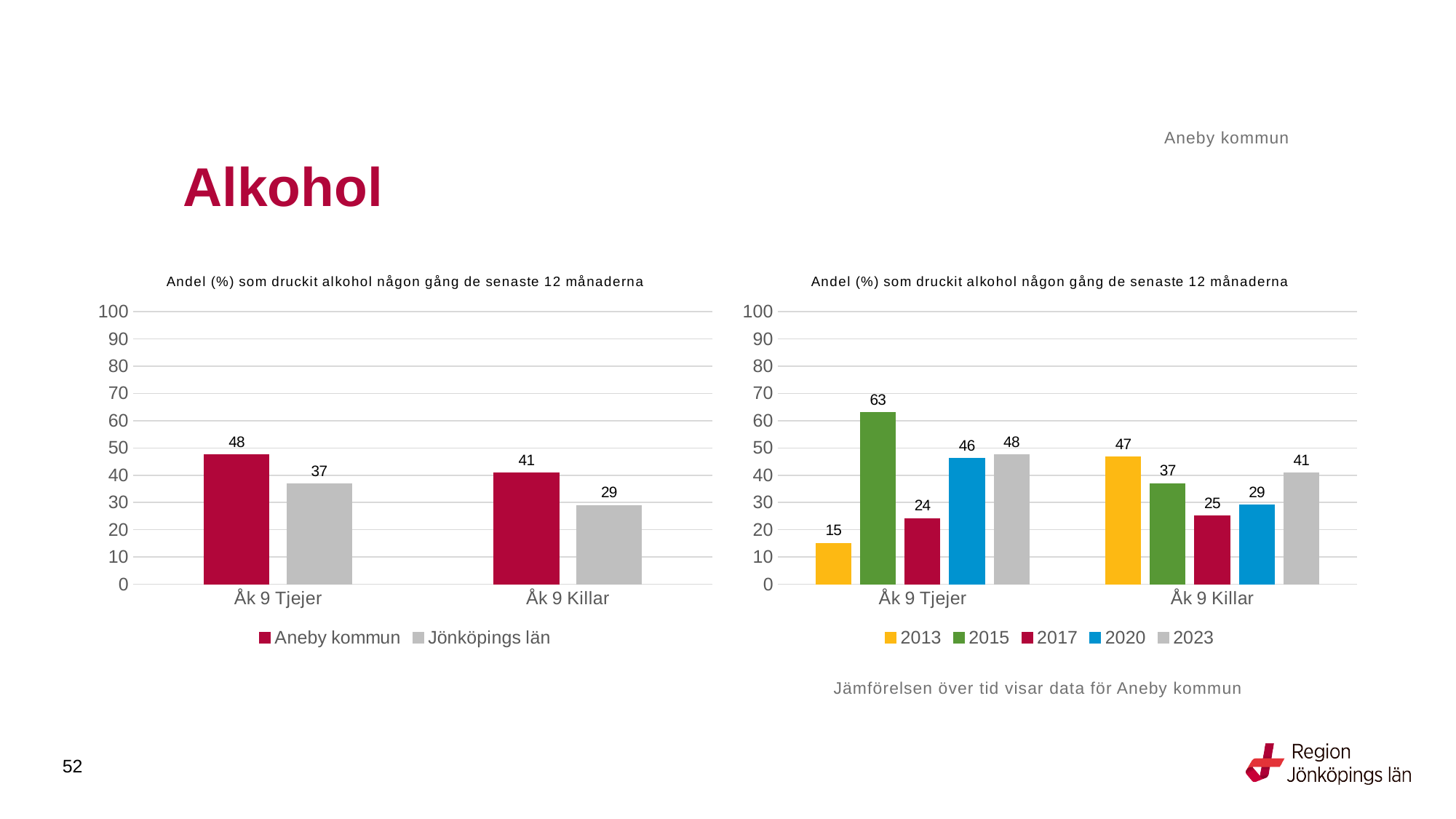

Aneby kommun
# Alkohol

### Chart: Andel (%) som druckit alkohol någon gång de senaste 12 månaderna

| Category | Aneby kommun | Jönköpings län |
|---|---|---|
| Åk 9 Tjejer | 47.5 | 36.7647 |
| Åk 9 Killar | 40.7407 | 28.8499 |

### Chart: Andel (%) som druckit alkohol någon gång de senaste 12 månaderna

| Category | 2013 | 2015 | 2017 | 2020 | 2023 |
|---|---|---|---|---|---|
| Åk 9 Tjejer | 15.0 | 62.963 | 24.1379 | 46.1538 | 47.5 |
| Åk 9 Killar | 46.6667 | 36.8421 | 25.0 | 29.0323 | 40.7407 |
Jämförelsen över tid visar data för Aneby kommun
52